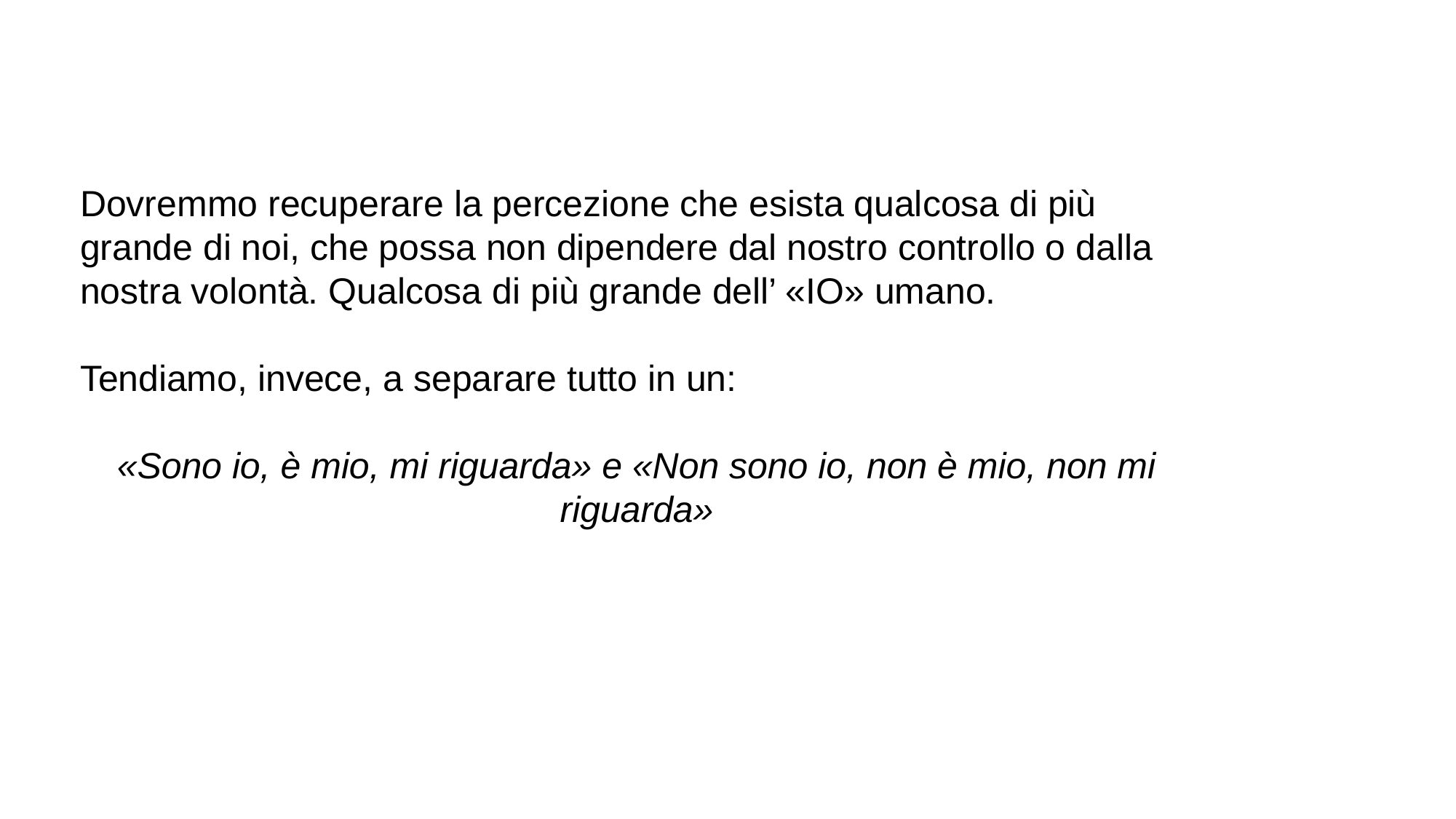

Dovremmo recuperare la percezione che esista qualcosa di più grande di noi, che possa non dipendere dal nostro controllo o dalla nostra volontà. Qualcosa di più grande dell’ «IO» umano.

Tendiamo, invece, a separare tutto in un:

«Sono io, è mio, mi riguarda» e «Non sono io, non è mio, non mi riguarda»